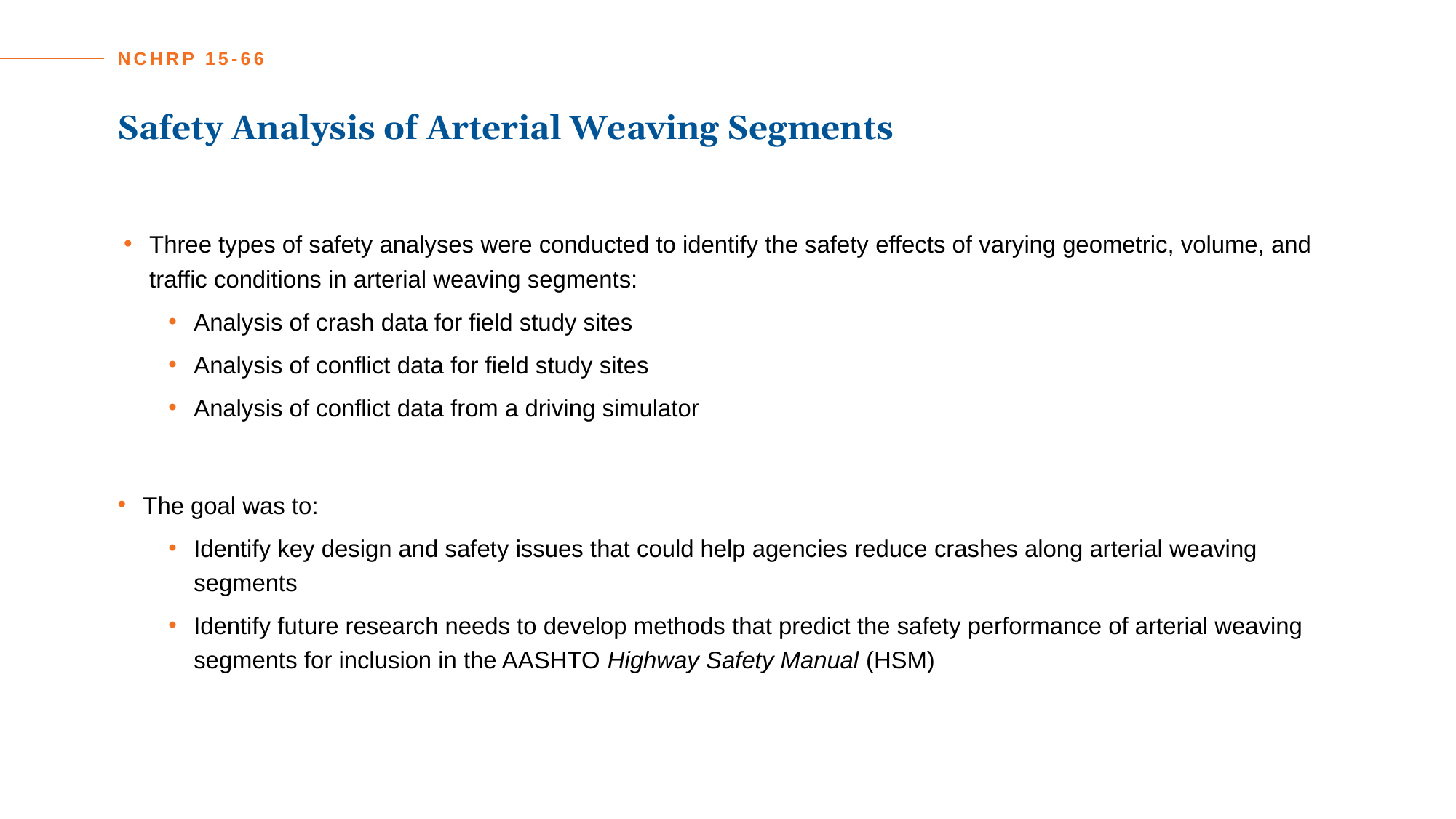

NCHRP 15-66
# Safety Analysis of Arterial Weaving Segments
Three types of safety analyses were conducted to identify the safety effects of varying geometric, volume, and traffic conditions in arterial weaving segments:
Analysis of crash data for field study sites
Analysis of conflict data for field study sites
Analysis of conflict data from a driving simulator

The goal was to:
Identify key design and safety issues that could help agencies reduce crashes along arterial weaving segments
Identify future research needs to develop methods that predict the safety performance of arterial weaving segments for inclusion in the AASHTO Highway Safety Manual (HSM)